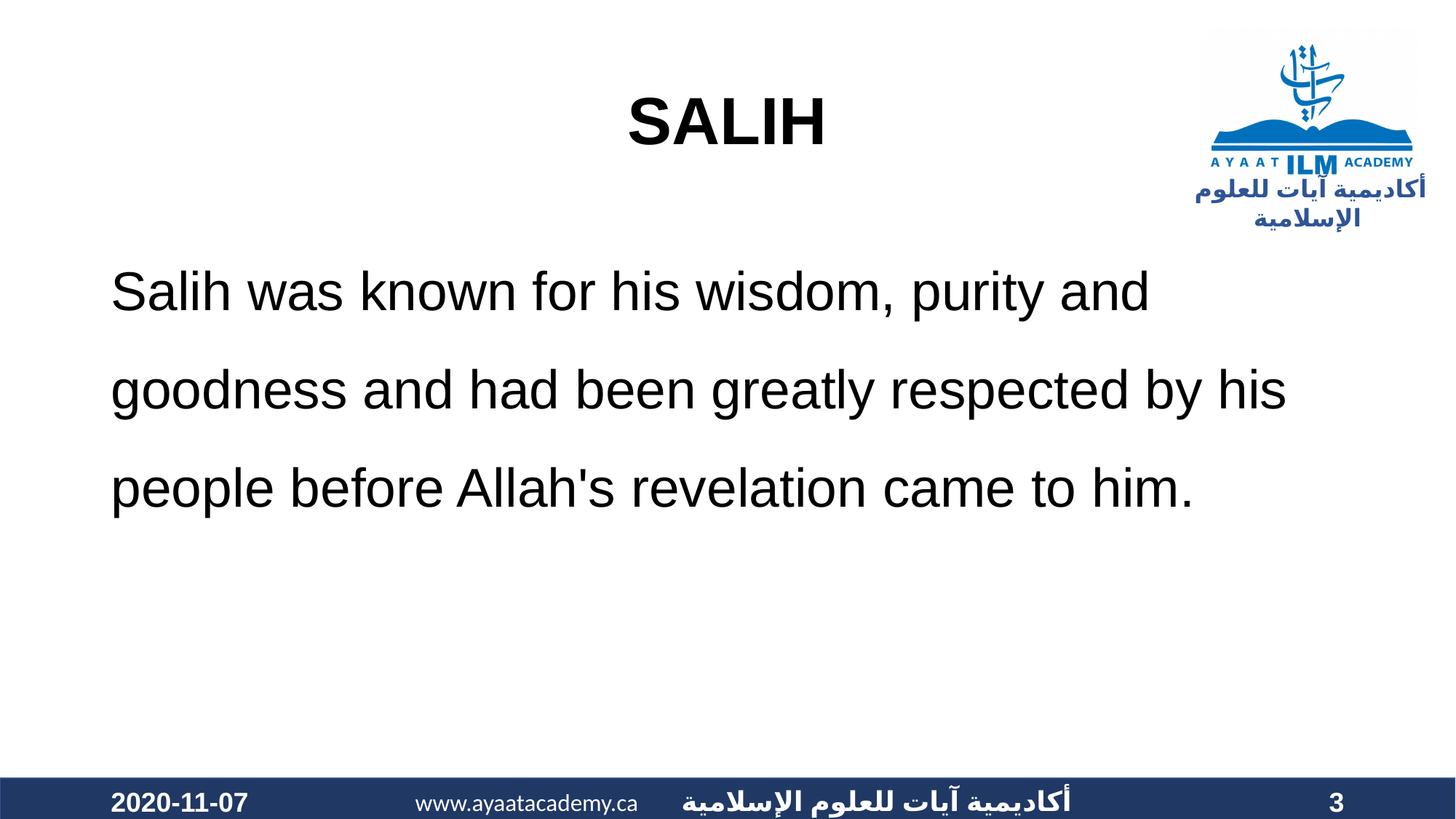

# SALIH
Salih was known for his wisdom, purity and goodness and had been greatly respected by his people before Allah's revelation came to him.
2020-11-07
3